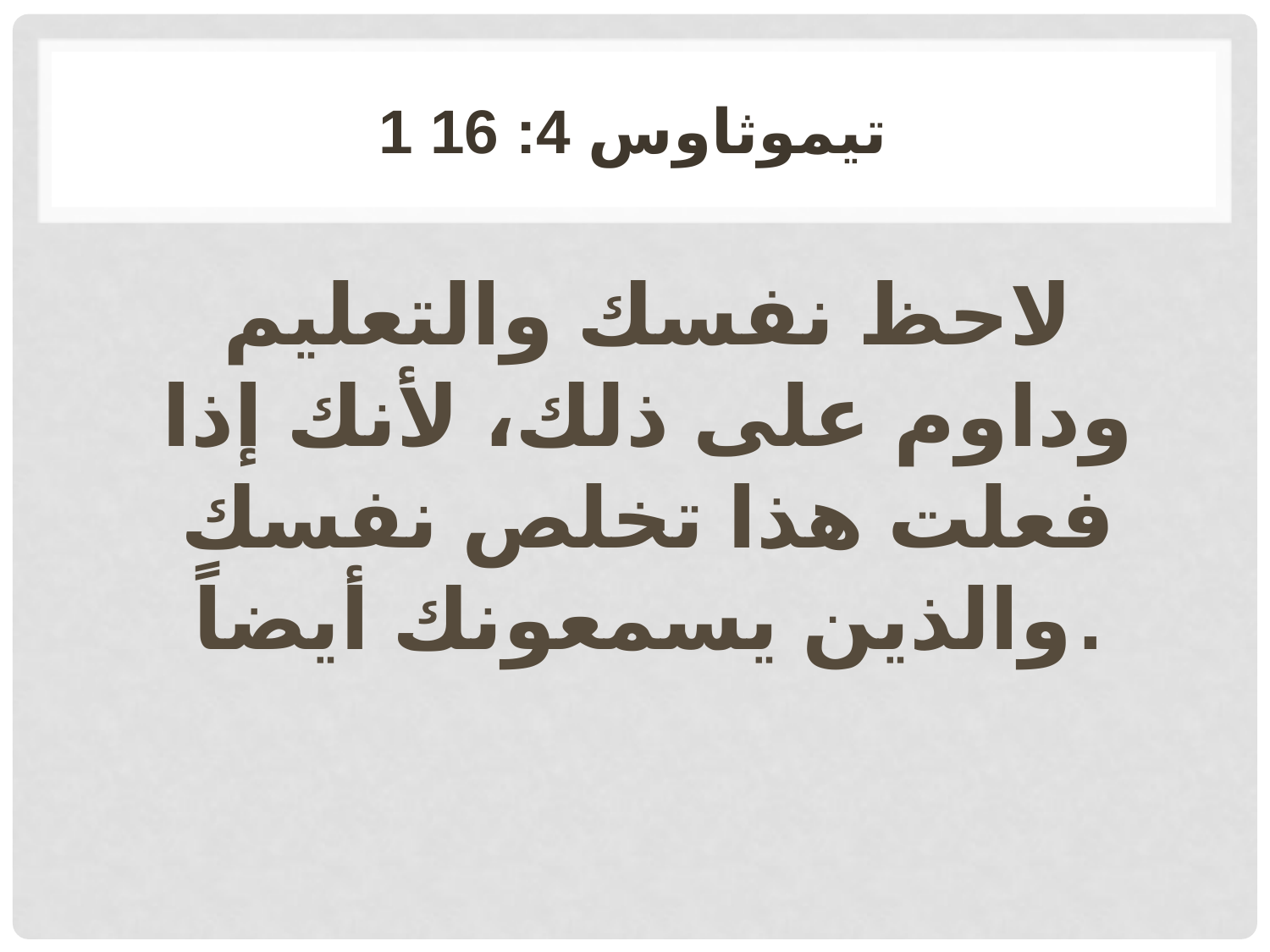

# 1 تيموثاوس 4: 16
لاحظ نفسك والتعليم وداوم على ذلك، لأنك إذا فعلت هذا تخلص نفسك والذين يسمعونك أيضاً.